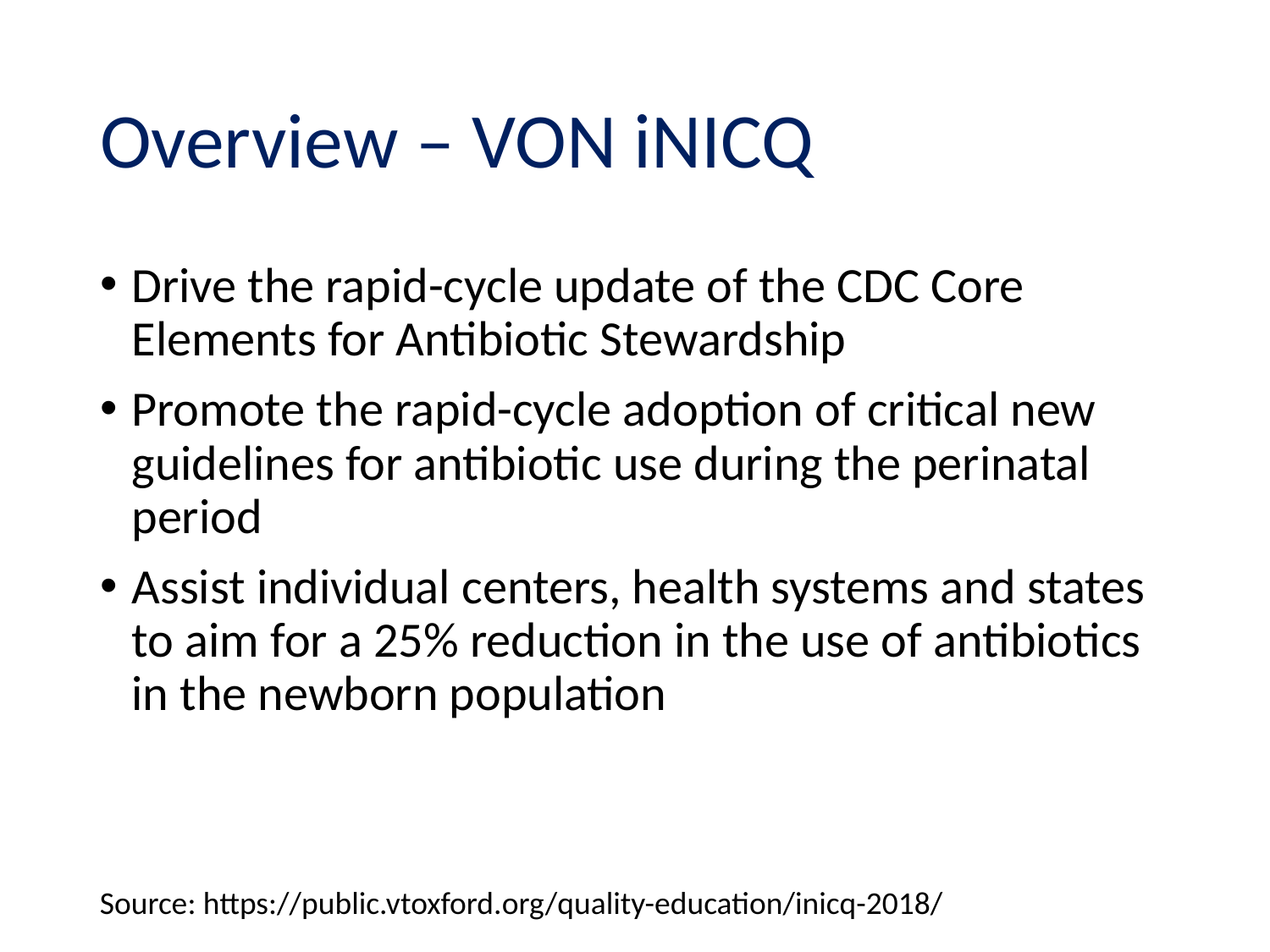

# Overview – VON iNICQ
Drive the rapid-cycle update of the CDC Core Elements for Antibiotic Stewardship
Promote the rapid-cycle adoption of critical new guidelines for antibiotic use during the perinatal period
Assist individual centers, health systems and states to aim for a 25% reduction in the use of antibiotics in the newborn population
Source: https://public.vtoxford.org/quality-education/inicq-2018/